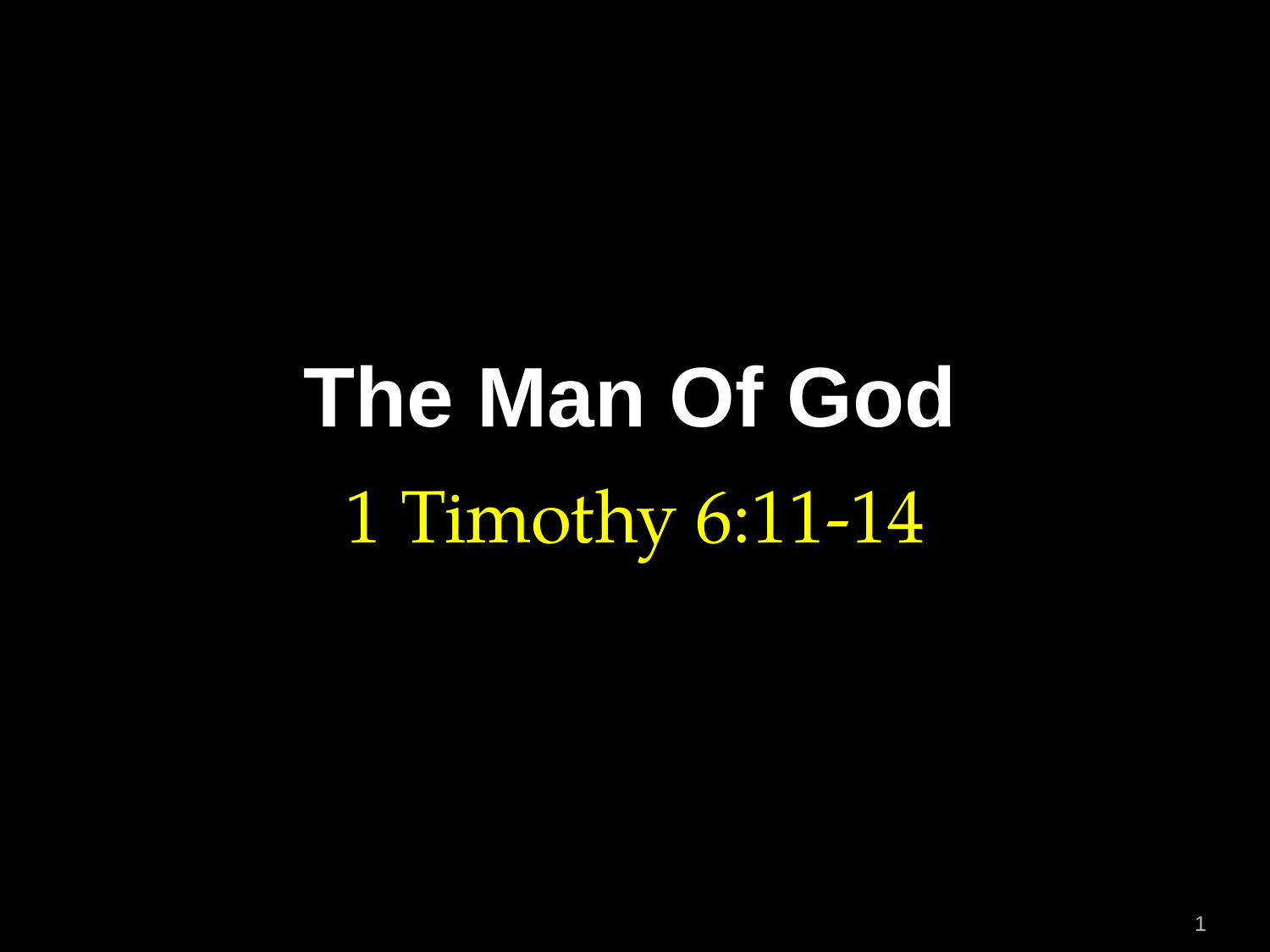

# The Man Of God
1 Timothy 6:11-14
1